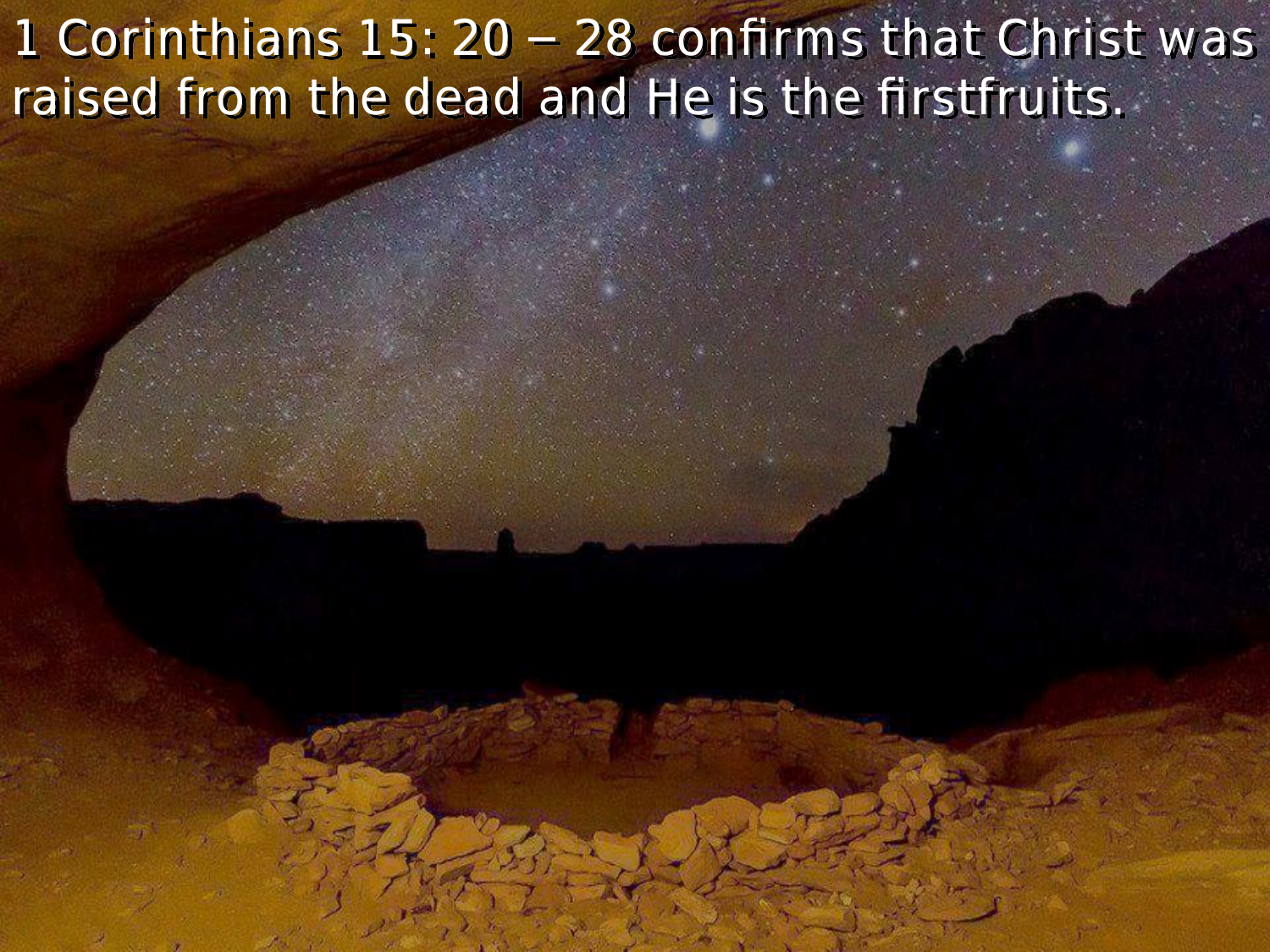

1 Corinthians 15: 20 – 28 confirms that Christ was raised from the dead and He is the firstfruits.